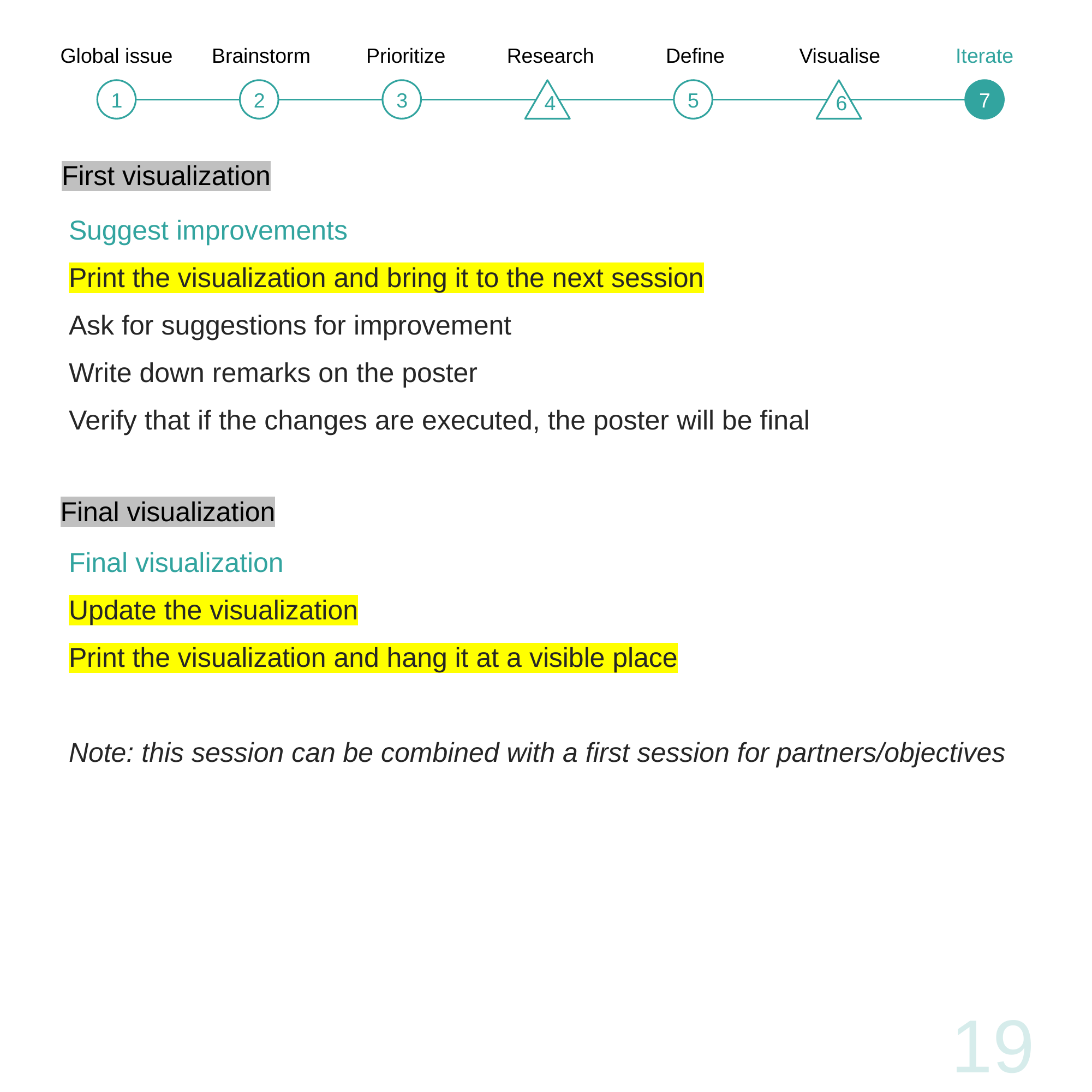

Global issue
Brainstorm
Prioritize
Research
Define
Visualise
Iterate
1
2
3
4
5
6
7
First visualization
Suggest improvements
Print the visualization and bring it to the next session
Ask for suggestions for improvement
Write down remarks on the poster
Verify that if the changes are executed, the poster will be final

Final visualization
Update the visualization
Print the visualization and hang it at a visible place

Note: this session can be combined with a first session for partners/objectives

Final visualization
19